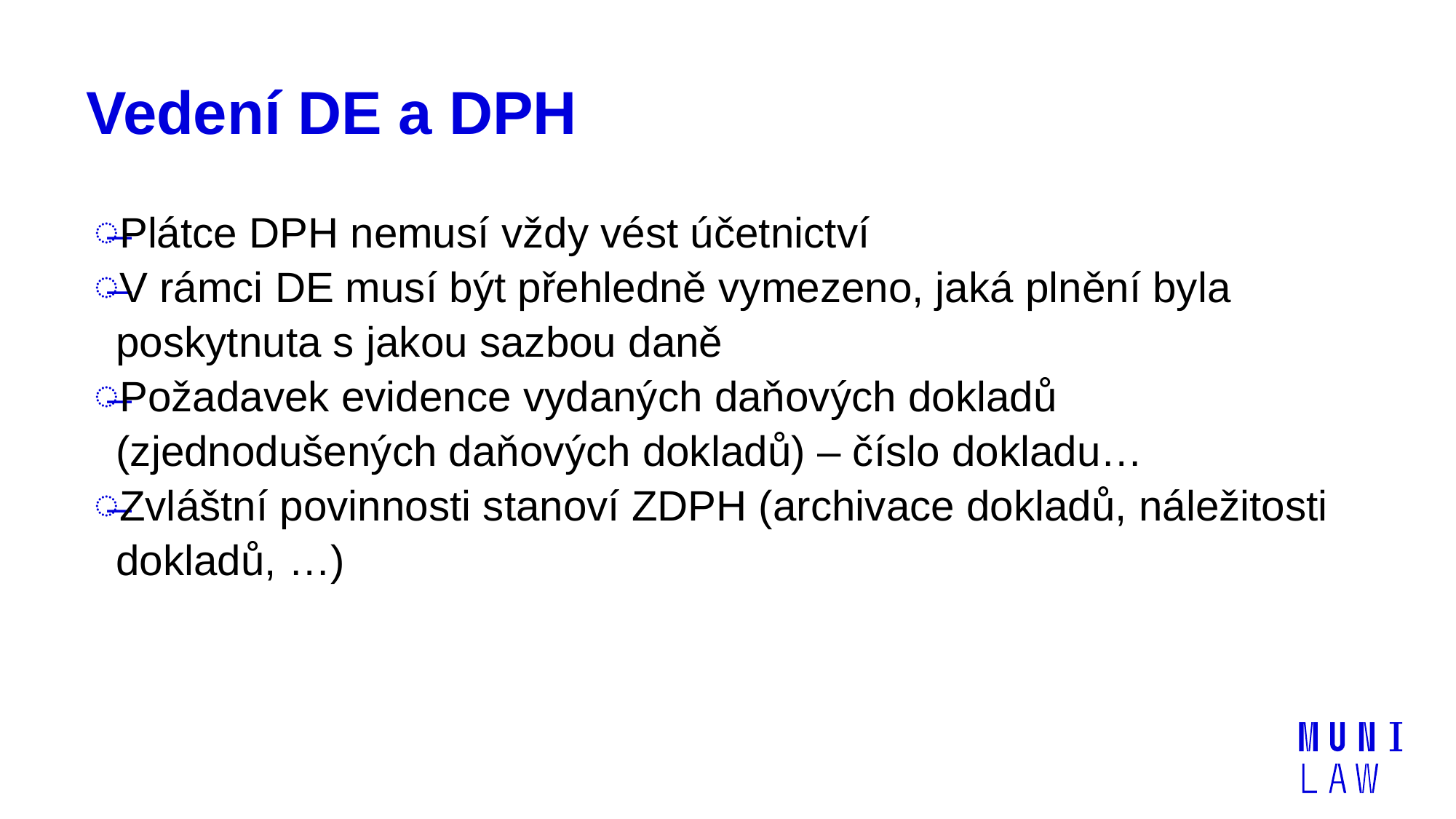

# Vedení DE a DPH
Plátce DPH nemusí vždy vést účetnictví
V rámci DE musí být přehledně vymezeno, jaká plnění byla poskytnuta s jakou sazbou daně
Požadavek evidence vydaných daňových dokladů (zjednodušených daňových dokladů) – číslo dokladu…
Zvláštní povinnosti stanoví ZDPH (archivace dokladů, náležitosti dokladů, …)